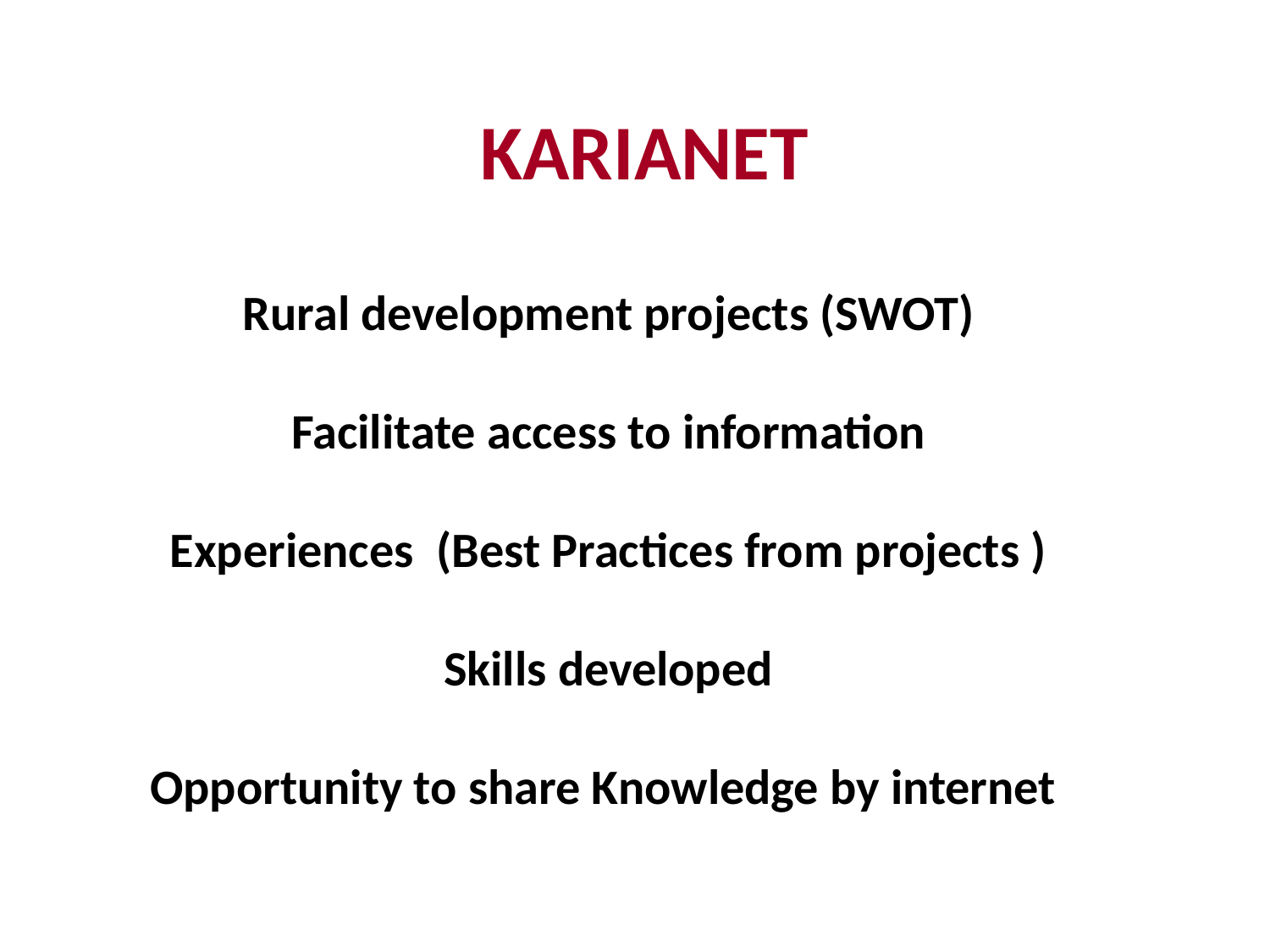

KARIANET
Rural development projects (SWOT)

Facilitate access to information

Experiences  (Best Practices from projects )

Skills developed

Opportunity to share Knowledge by internet